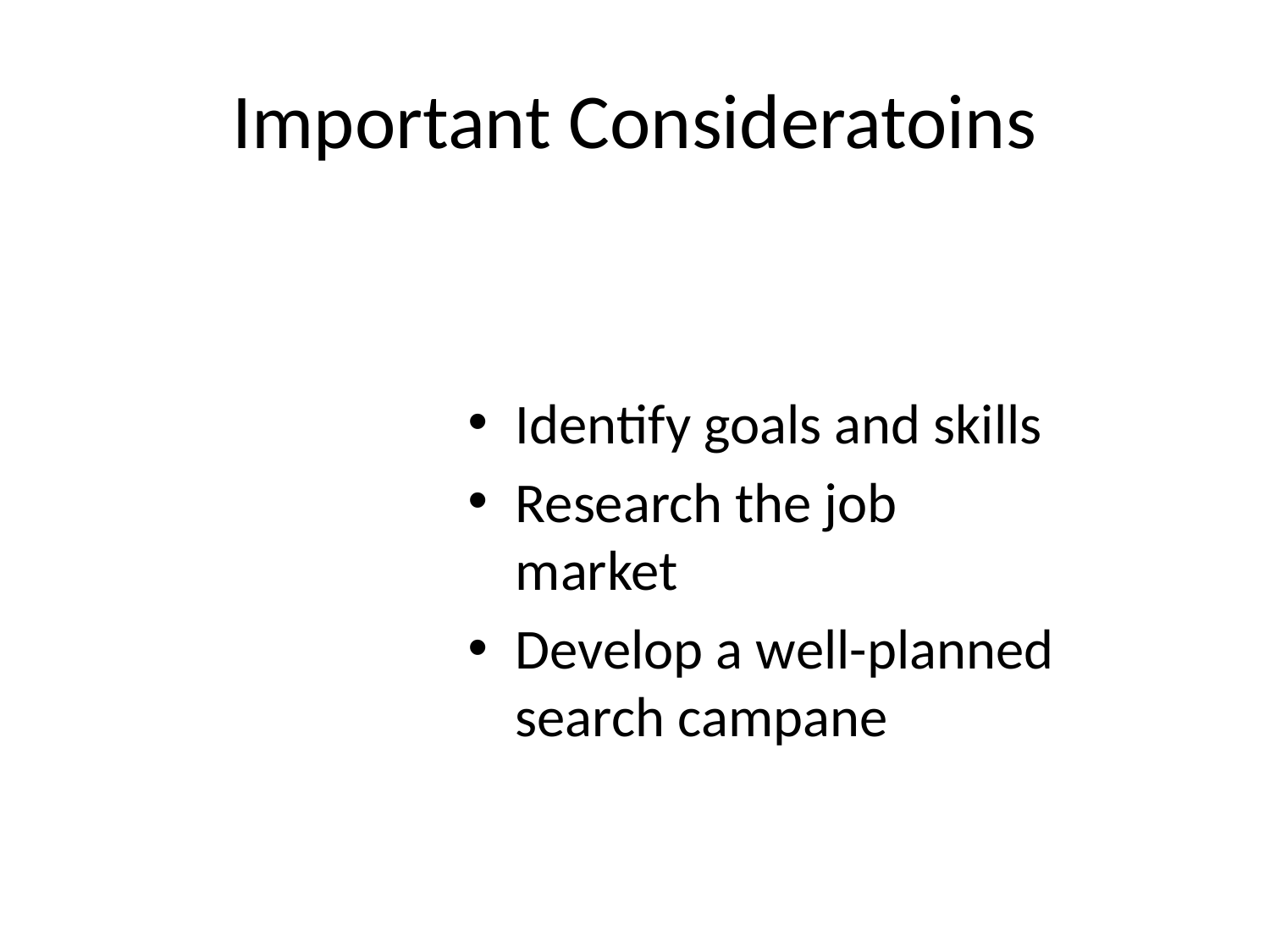

# Important Consideratoins
Identify goals and skills
Research the job market
Develop a well-planned search campane